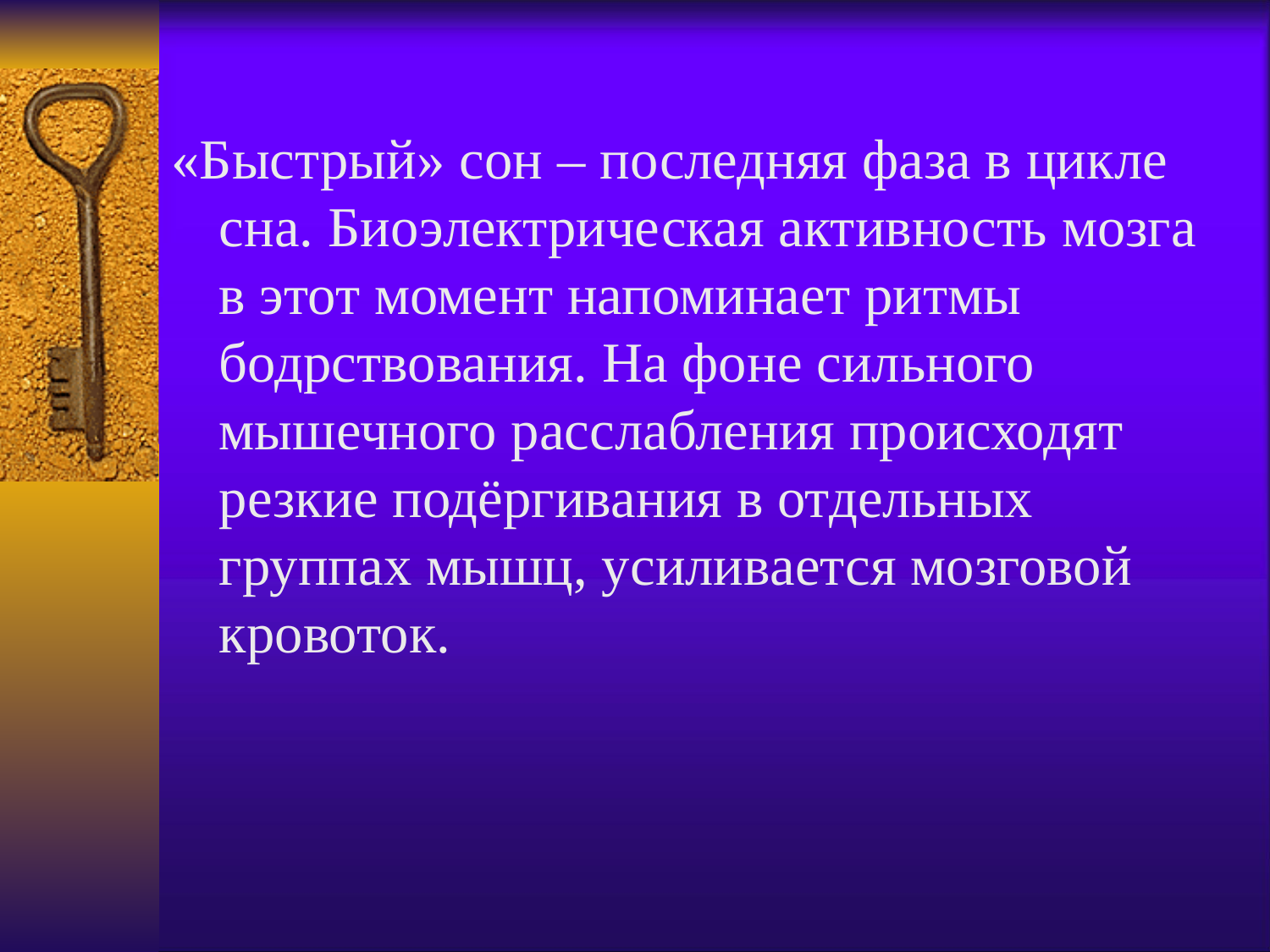

#
«Быстрый» сон – последняя фаза в цикле сна. Биоэлектрическая активность мозга в этот момент напоминает ритмы бодрствования. На фоне сильного мышечного расслабления происходят резкие подёргивания в отдельных группах мышц, усиливается мозговой кровоток.